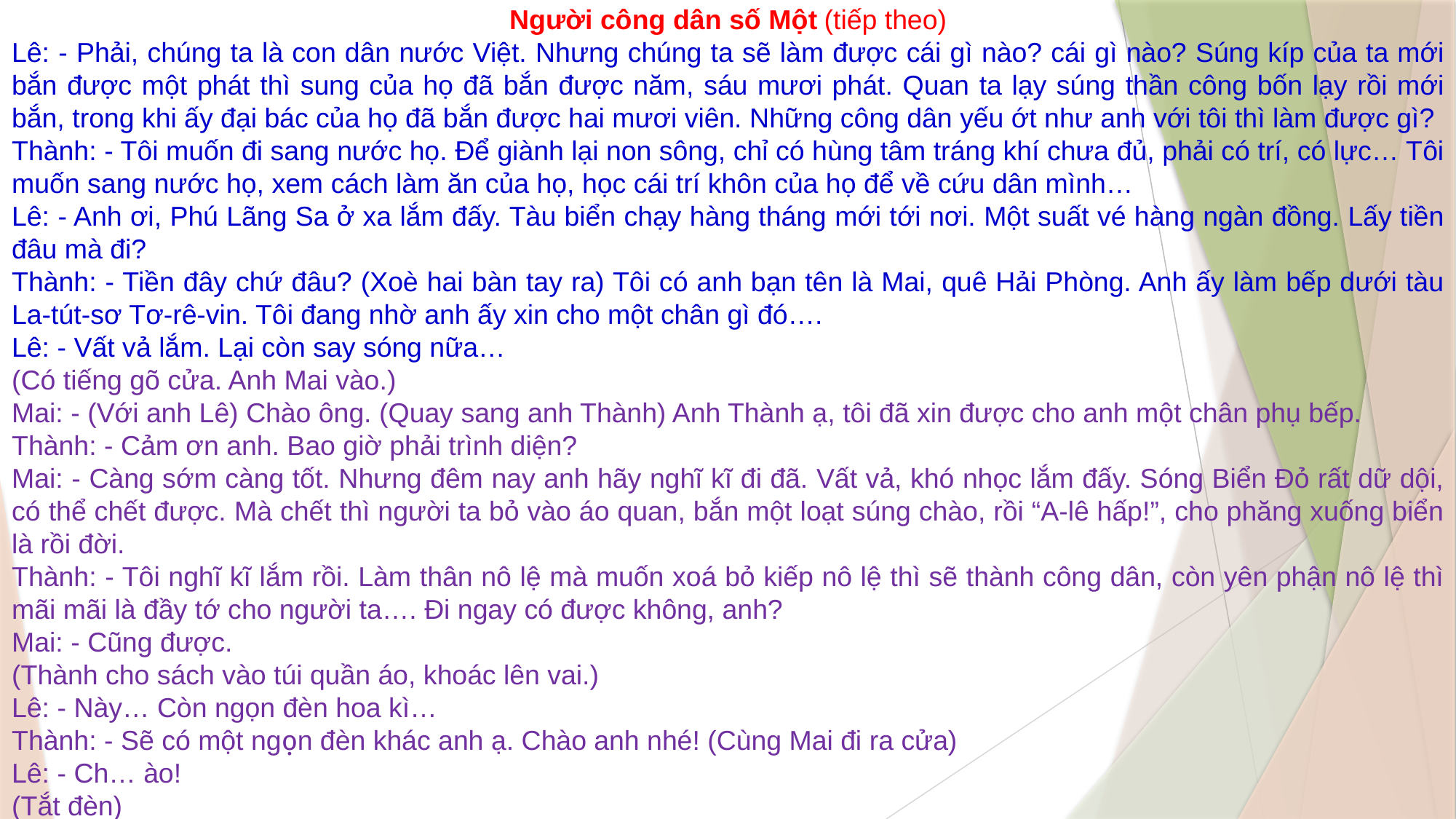

Người công dân số Một (tiếp theo)
Lê: - Phải, chúng ta là con dân nước Việt. Nhưng chúng ta sẽ làm được cái gì nào? cái gì nào? Súng kíp của ta mới bắn được một phát thì sung của họ đã bắn được năm, sáu mươi phát. Quan ta lạy súng thần công bốn lạy rồi mới bắn, trong khi ấy đại bác của họ đã bắn được hai mươi viên. Những công dân yếu ớt như anh với tôi thì làm được gì?
Thành: - Tôi muốn đi sang nước họ. Để giành lại non sông, chỉ có hùng tâm tráng khí chưa đủ, phải có trí, có lực… Tôi muốn sang nước họ, xem cách làm ăn của họ, học cái trí khôn của họ để về cứu dân mình…
Lê: - Anh ơi, Phú Lãng Sa ở xa lắm đấy. Tàu biển chạy hàng tháng mới tới nơi. Một suất vé hàng ngàn đồng. Lấy tiền đâu mà đi?
Thành: - Tiền đây chứ đâu? (Xoè hai bàn tay ra) Tôi có anh bạn tên là Mai, quê Hải Phòng. Anh ấy làm bếp dưới tàu La-tút-sơ Tơ-rê-vin. Tôi đang nhờ anh ấy xin cho một chân gì đó….
Lê: - Vất vả lắm. Lại còn say sóng nữa…
(Có tiếng gõ cửa. Anh Mai vào.)
Mai: - (Với anh Lê) Chào ông. (Quay sang anh Thành) Anh Thành ạ, tôi đã xin được cho anh một chân phụ bếp.
Thành: - Cảm ơn anh. Bao giờ phải trình diện?
Mai: - Càng sớm càng tốt. Nhưng đêm nay anh hãy nghĩ kĩ đi đã. Vất vả, khó nhọc lắm đấy. Sóng Biển Đỏ rất dữ dội, có thể chết được. Mà chết thì người ta bỏ vào áo quan, bắn một loạt súng chào, rồi “A-lê hấp!”, cho phăng xuống biển là rồi đời.
Thành: - Tôi nghĩ kĩ lắm rồi. Làm thân nô lệ mà muốn xoá bỏ kiếp nô lệ thì sẽ thành công dân, còn yên phận nô lệ thì mãi mãi là đầy tớ cho người ta…. Đi ngay có được không, anh?
Mai: - Cũng được.
(Thành cho sách vào túi quần áo, khoác lên vai.)
Lê: - Này… Còn ngọn đèn hoa kì…
Thành: - Sẽ có một ngọn đèn khác anh ạ. Chào anh nhé! (Cùng Mai đi ra cửa)
Lê: - Ch… ào!
(Tắt đèn)